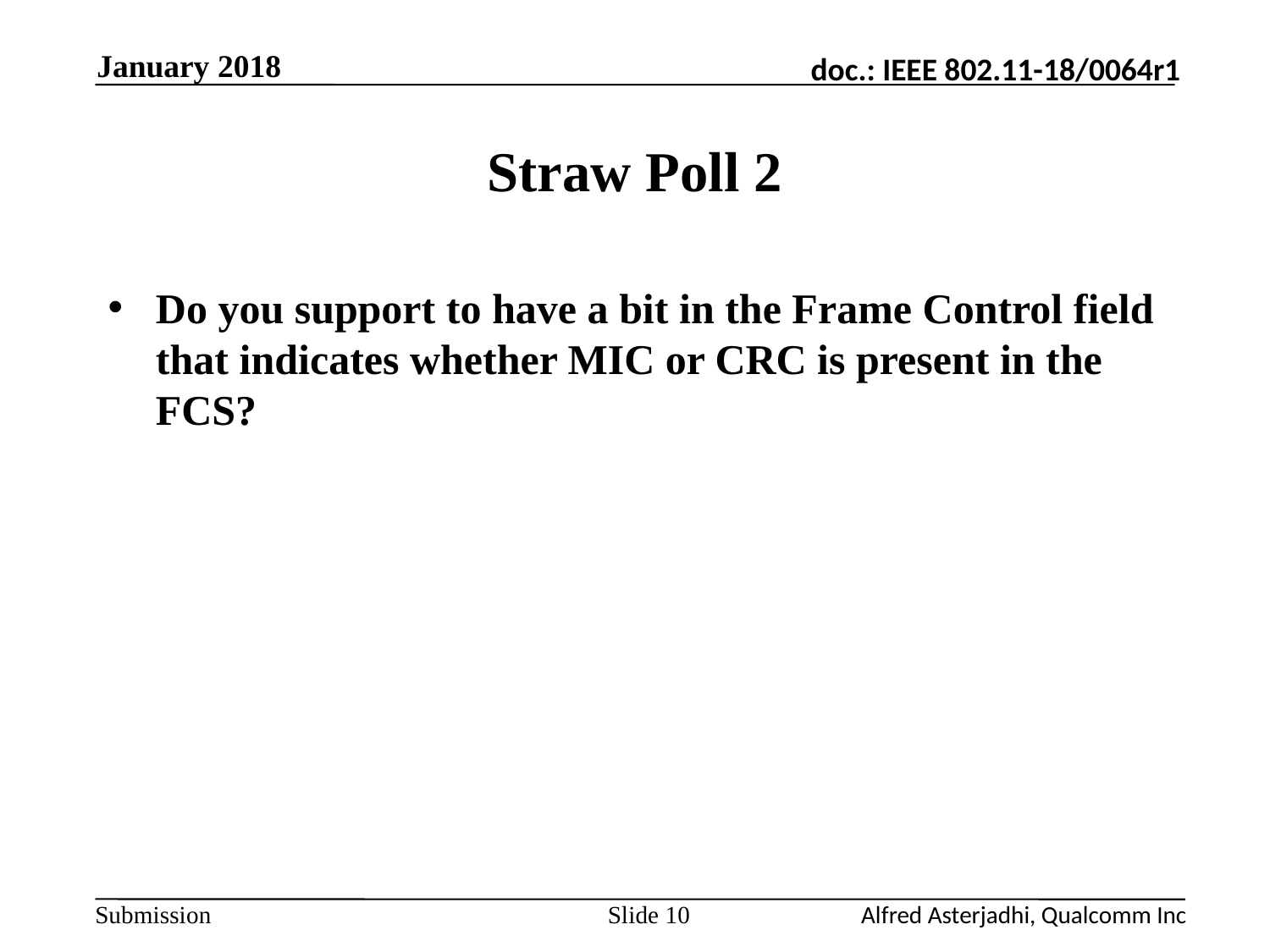

January 2018
# Straw Poll 2
Do you support to have a bit in the Frame Control field that indicates whether MIC or CRC is present in the FCS?
Slide 10
Alfred Asterjadhi, Qualcomm Inc